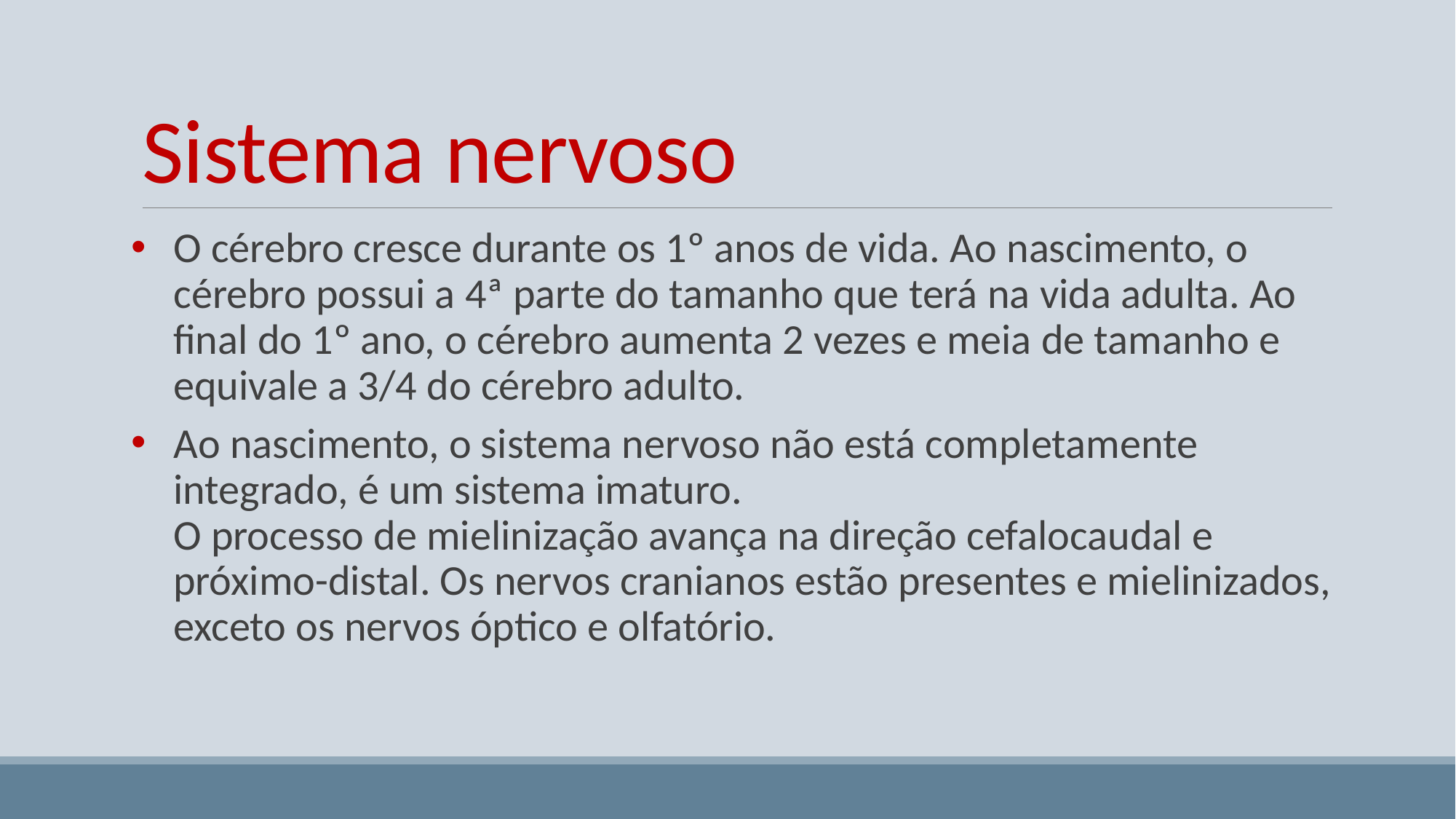

# Sistema nervoso
O cérebro cresce durante os 1º anos de vida. Ao nascimento, o cérebro possui a 4ª parte do tamanho que terá na vida adulta. Ao final do 1º ano, o cérebro aumenta 2 vezes e meia de tamanho e equivale a 3/4 do cérebro adulto.
Ao nascimento, o sistema nervoso não está completamente integrado, é um sistema imaturo.
O processo de mielinização avança na direção cefalocaudal e próximo-distal. Os nervos cranianos estão presentes e mielinizados, exceto os nervos óptico e olfatório.